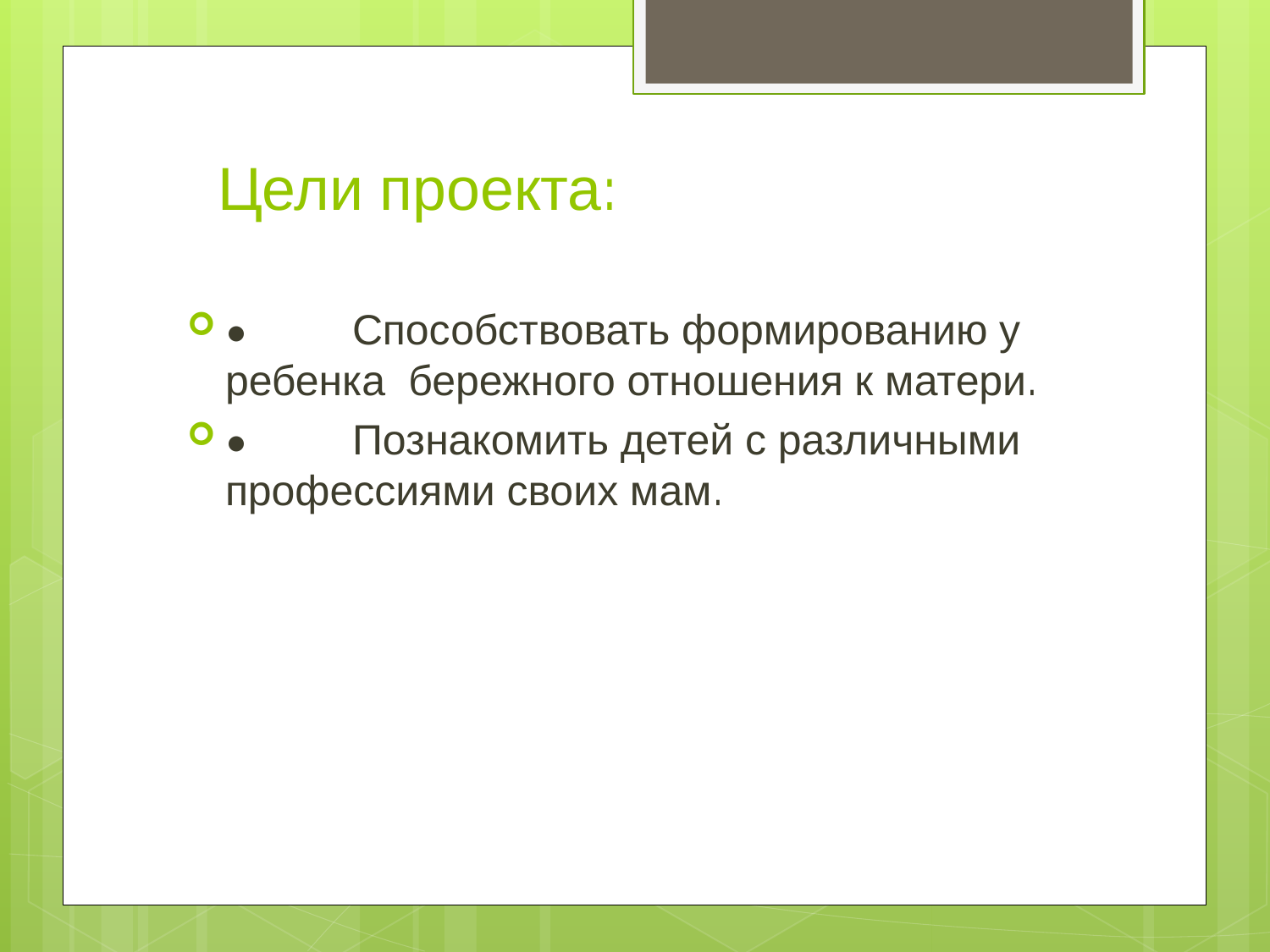

# Цели проекта:
•	Способствовать формированию у ребенка  бережного отношения к матери.
•	Познакомить детей с различными профессиями своих мам.